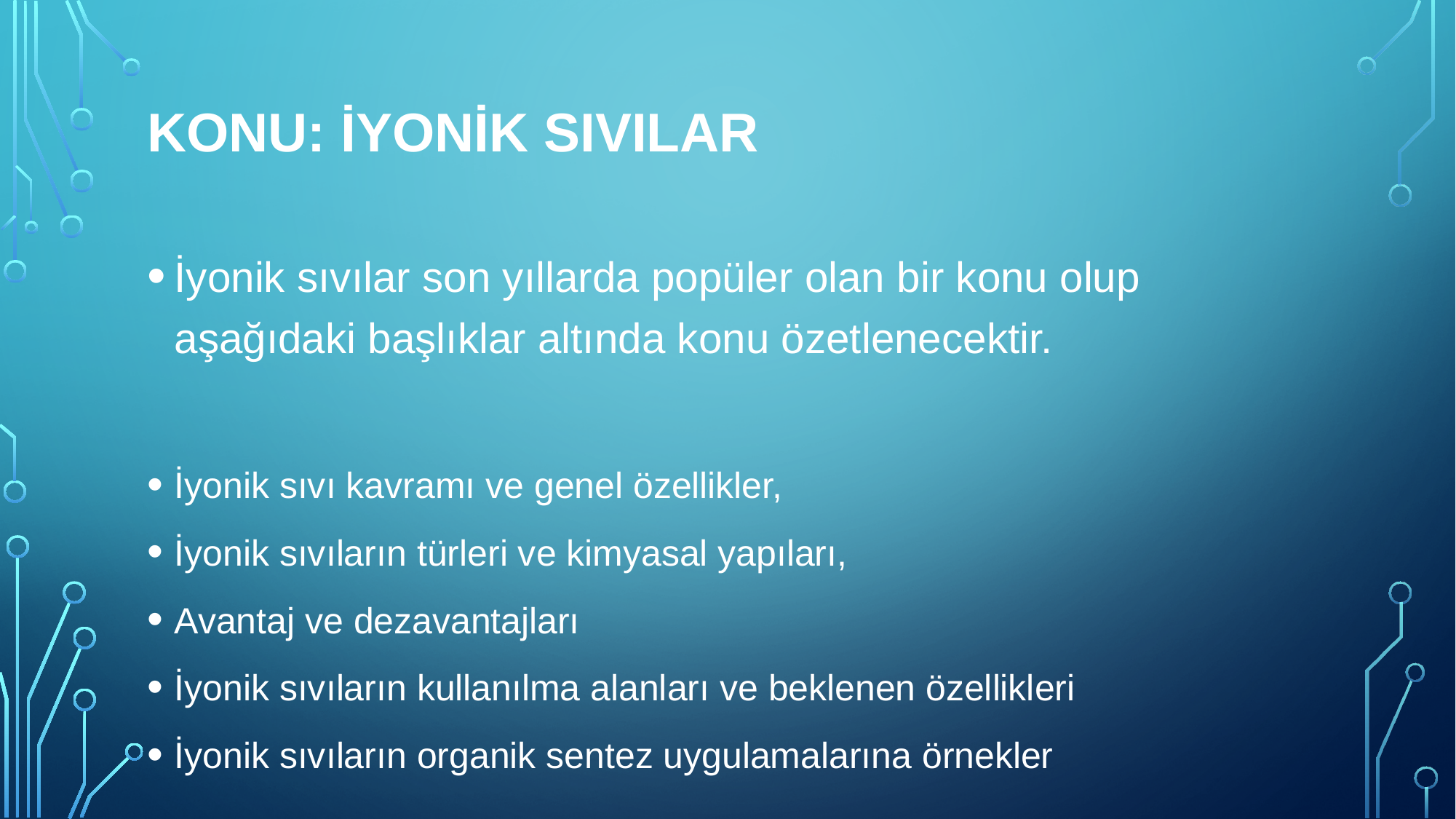

# Konu: İYONİK SIVILAR
İyonik sıvılar son yıllarda popüler olan bir konu olup aşağıdaki başlıklar altında konu özetlenecektir.

İyonik sıvı kavramı ve genel özellikler,
İyonik sıvıların türleri ve kimyasal yapıları,
Avantaj ve dezavantajları
İyonik sıvıların kullanılma alanları ve beklenen özellikleri
İyonik sıvıların organik sentez uygulamalarına örnekler